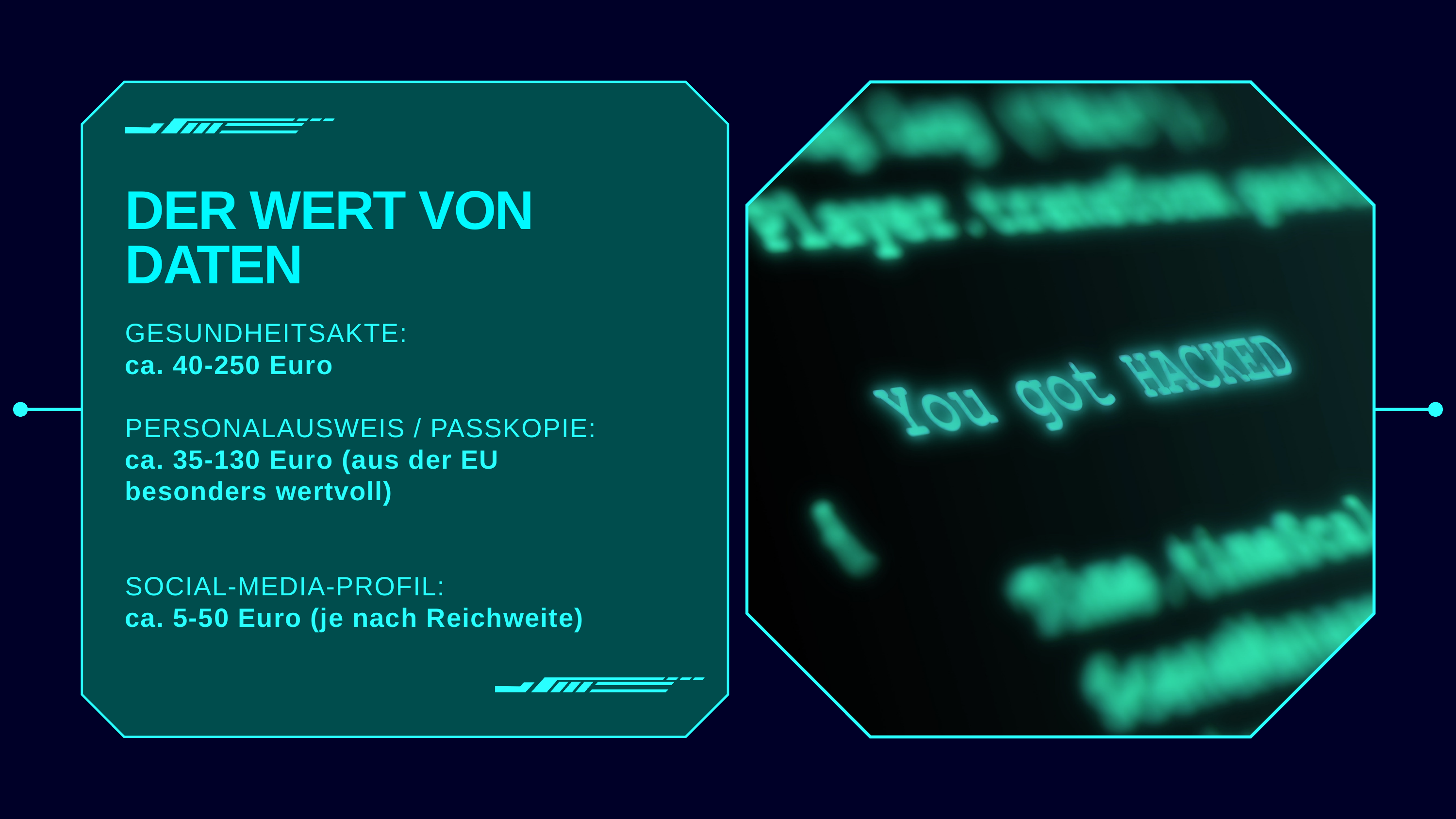

DER WERT VON DATEN
GESUNDHEITSAKTE:
ca. 40-250 Euro

PERSONALAUSWEIS / PASSKOPIE:
ca. 35-130 Euro (aus der EU besonders wertvoll)

SOCIAL-MEDIA-PROFIL:
ca. 5-50 Euro (je nach Reichweite)